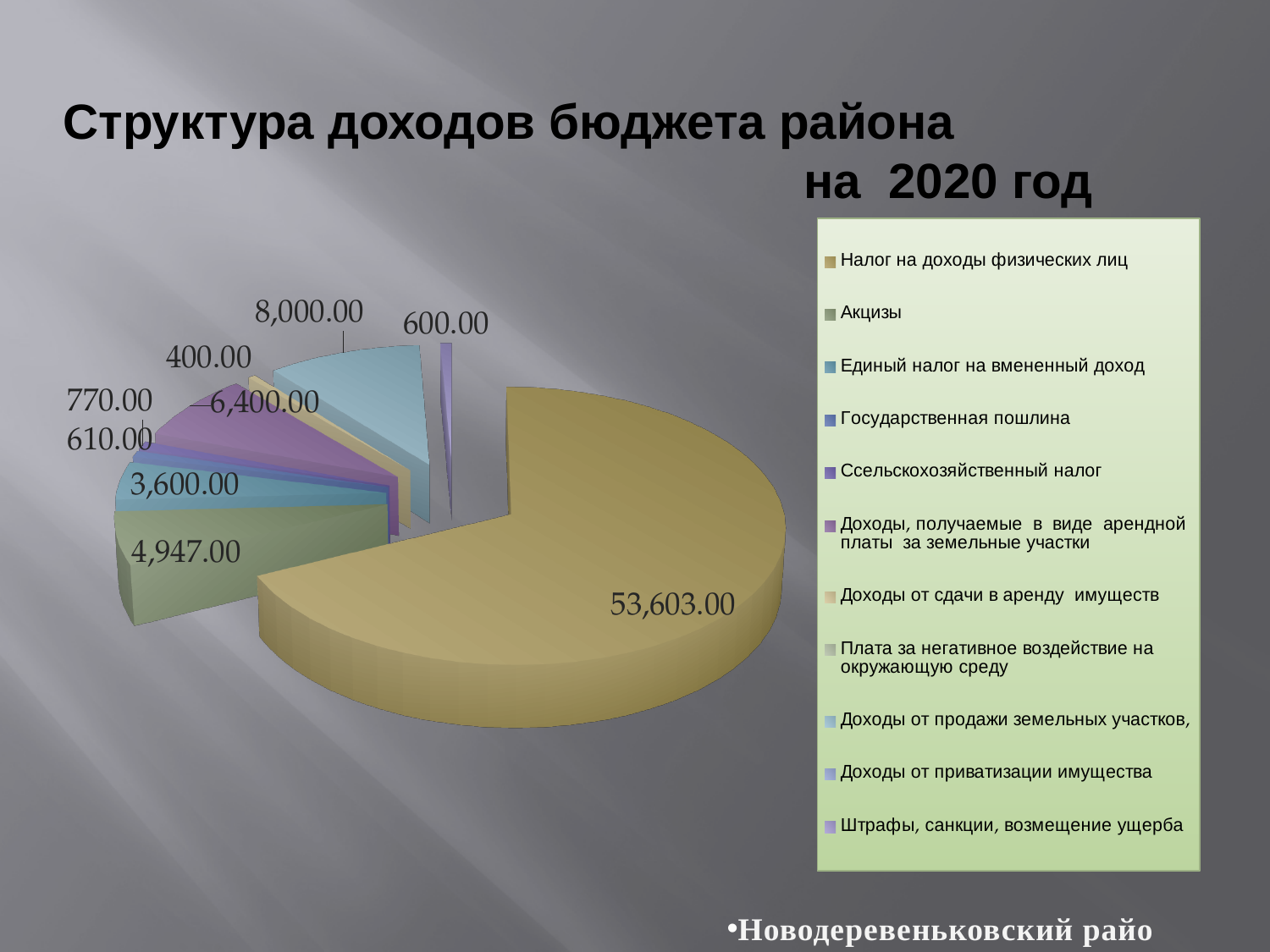

# Структура доходов бюджета района                                                                 на  2020 год

[unsupported chart]

Новодеревеньковский район